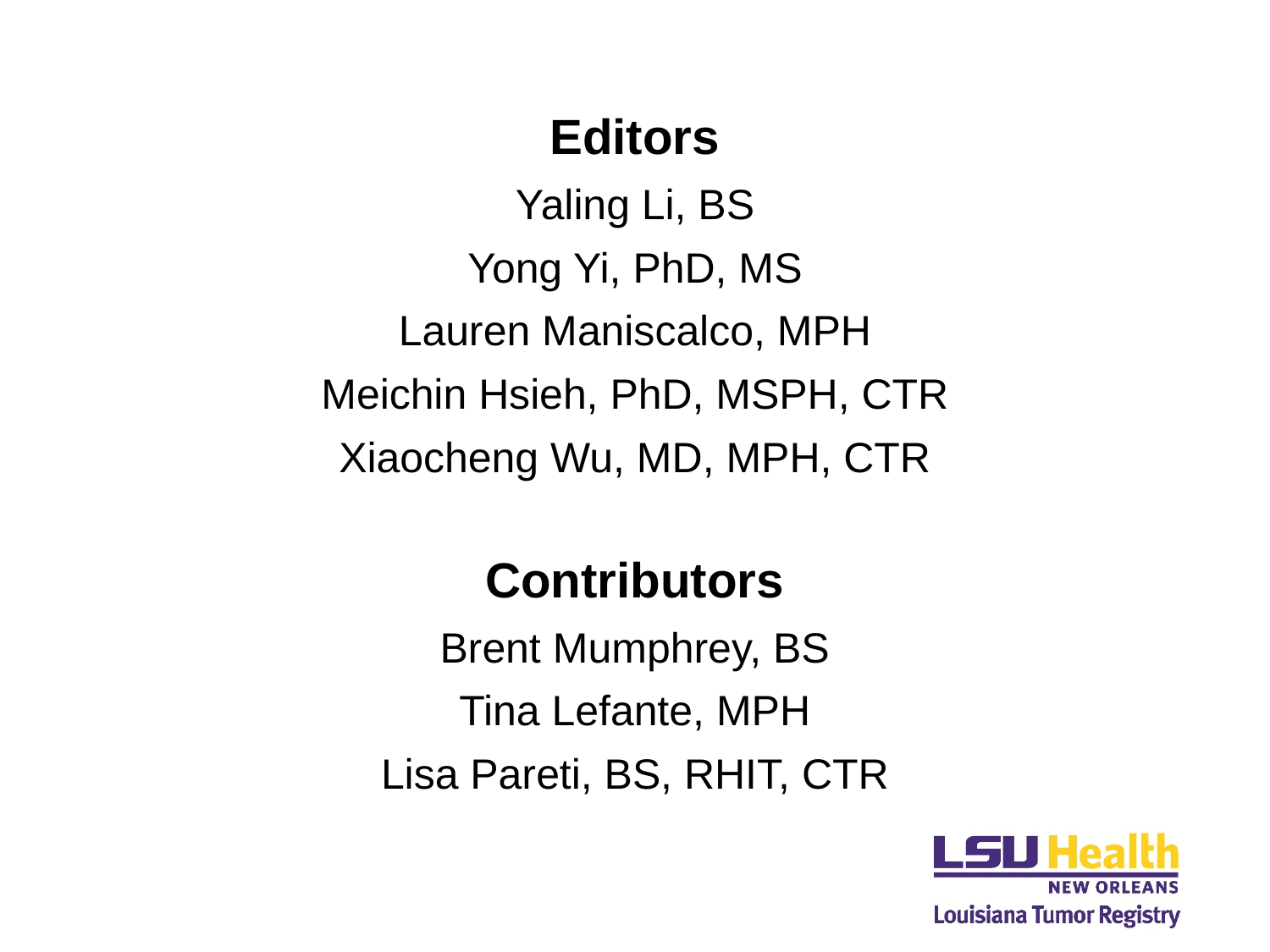

Editors
Yaling Li, BS
Yong Yi, PhD, MS
Lauren Maniscalco, MPH
Meichin Hsieh, PhD, MSPH, CTR
Xiaocheng Wu, MD, MPH, CTR

Contributors
Brent Mumphrey, BS
Tina Lefante, MPH
Lisa Pareti, BS, RHIT, CTR